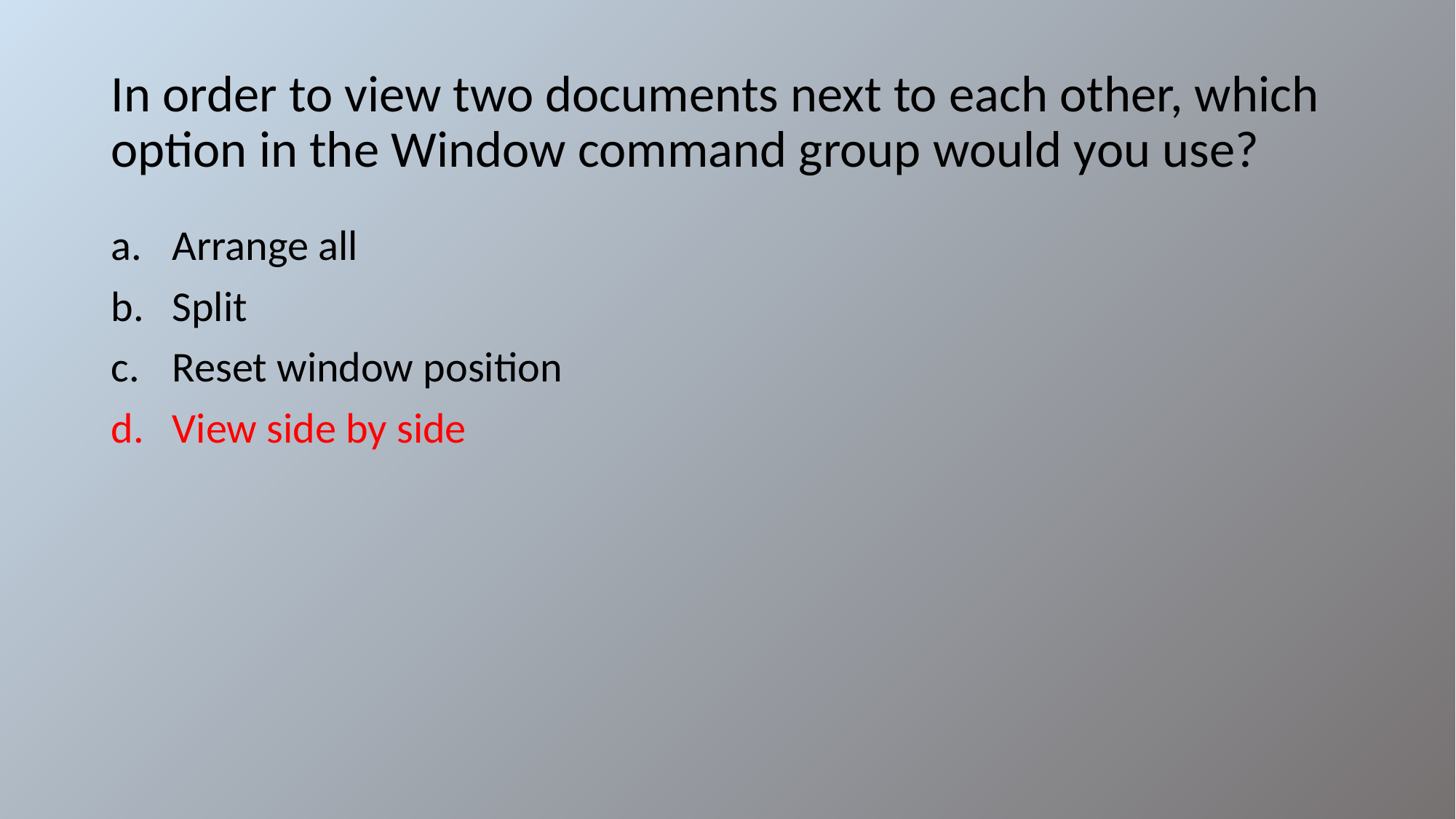

# In order to view two documents next to each other, which option in the Window command group would you use?
Arrange all
Split
Reset window position
View side by side